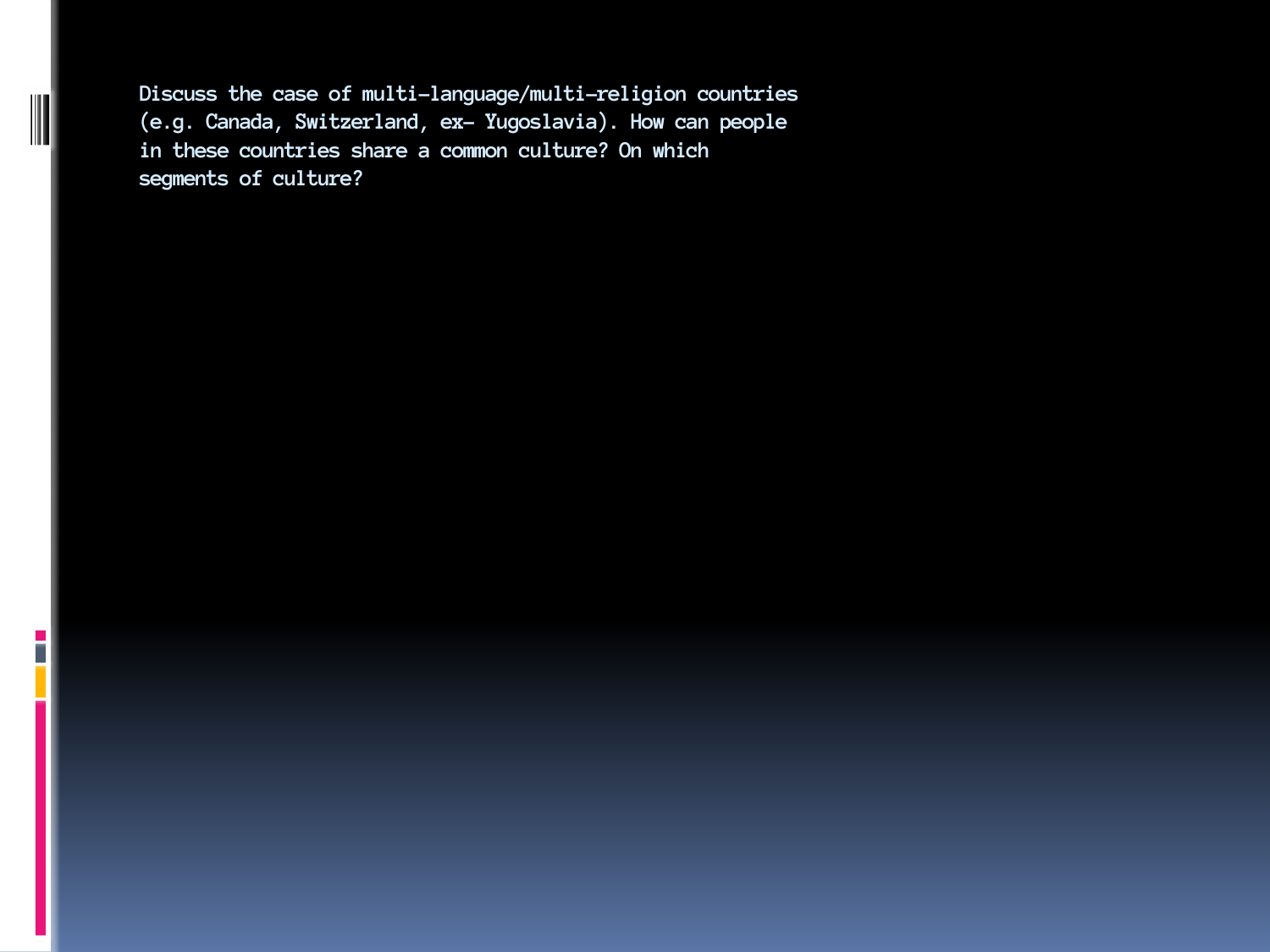

# Discuss the case of multi-language/multi-religion countries (e.g. Canada, Switzerland, ex- Yugoslavia). How can people in these countries share a common culture? On which segments of culture?